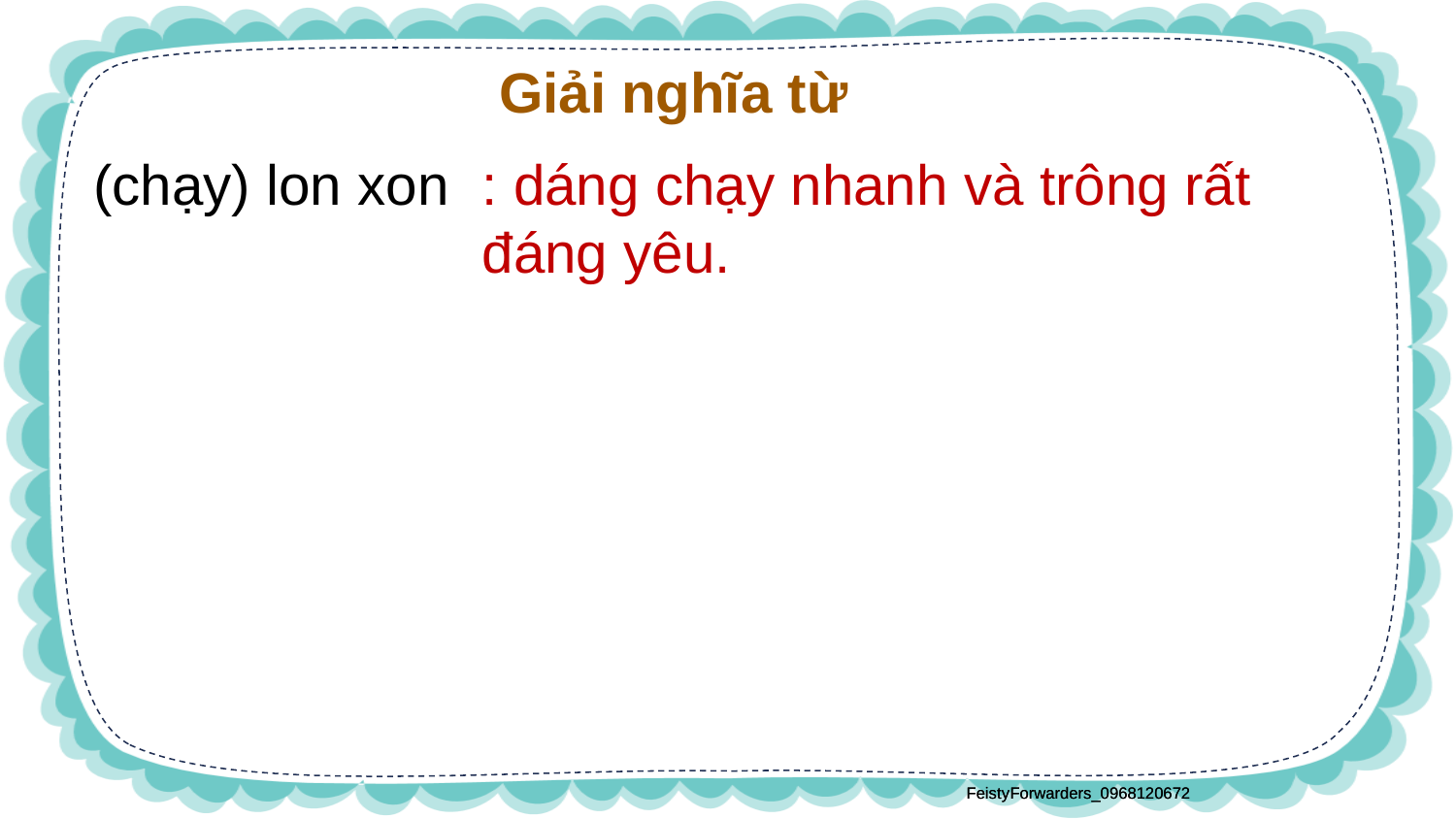

Giải nghĩa từ
     (chạy) lon xon
: dáng chạy nhanh và trông rất đáng yêu.